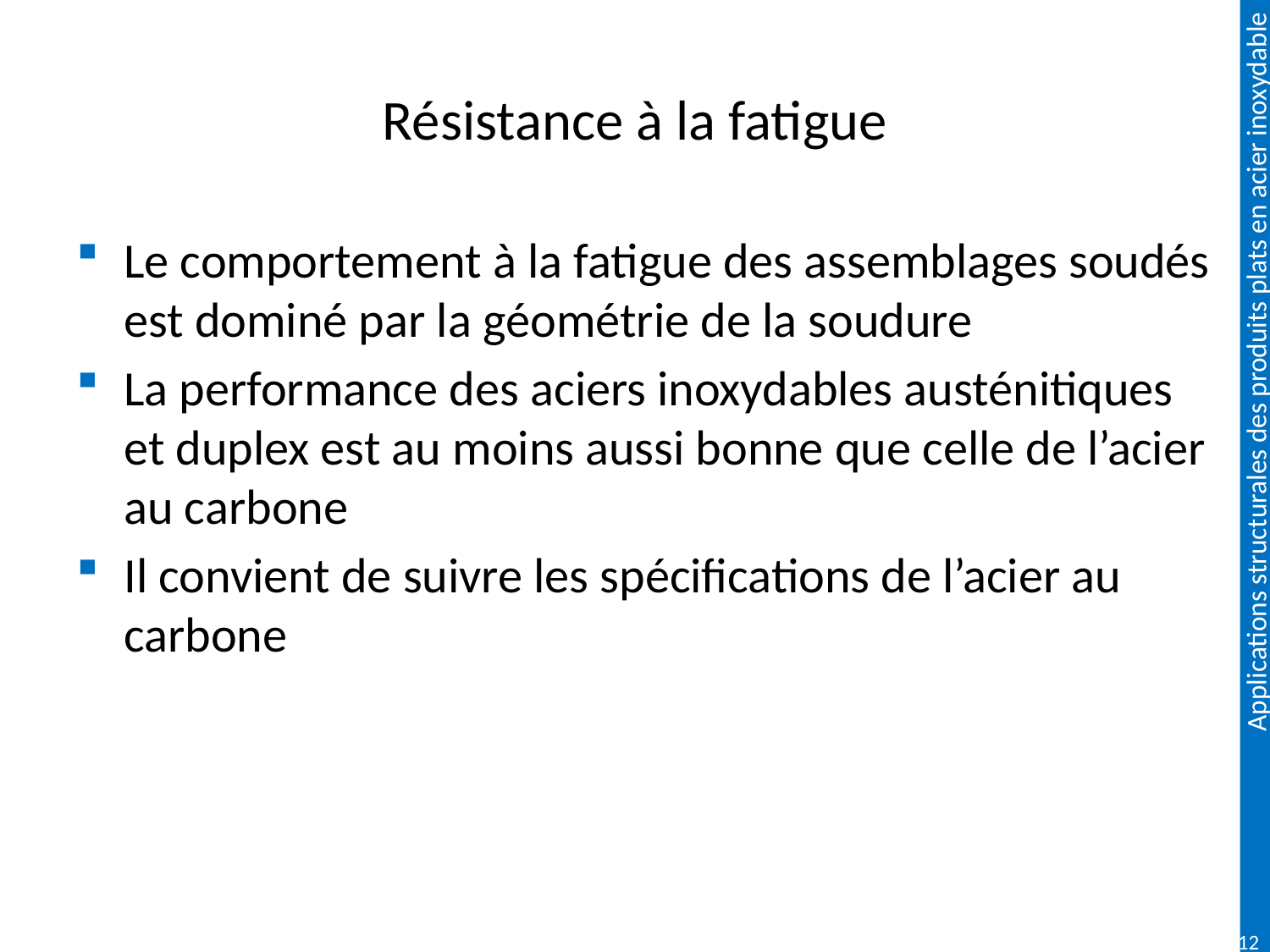

# Résistance à la fatigue
Le comportement à la fatigue des assemblages soudés est dominé par la géométrie de la soudure
La performance des aciers inoxydables austénitiques et duplex est au moins aussi bonne que celle de l’acier au carbone
Il convient de suivre les spécifications de l’acier au carbone

120